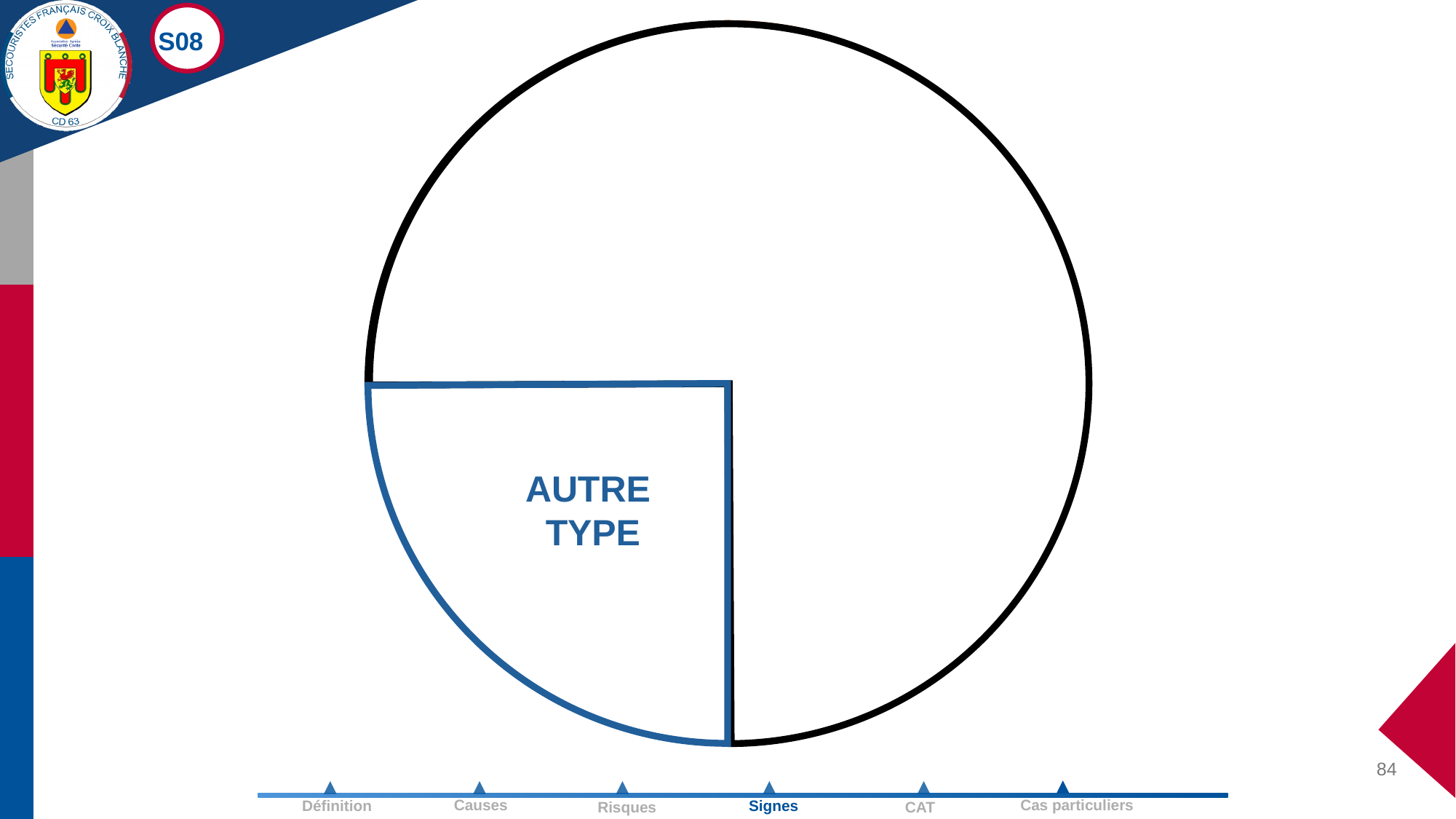

S08

AUTRE
TYPE
84
Définition
Causes
Risques
Signes
CAT
Cas particuliers